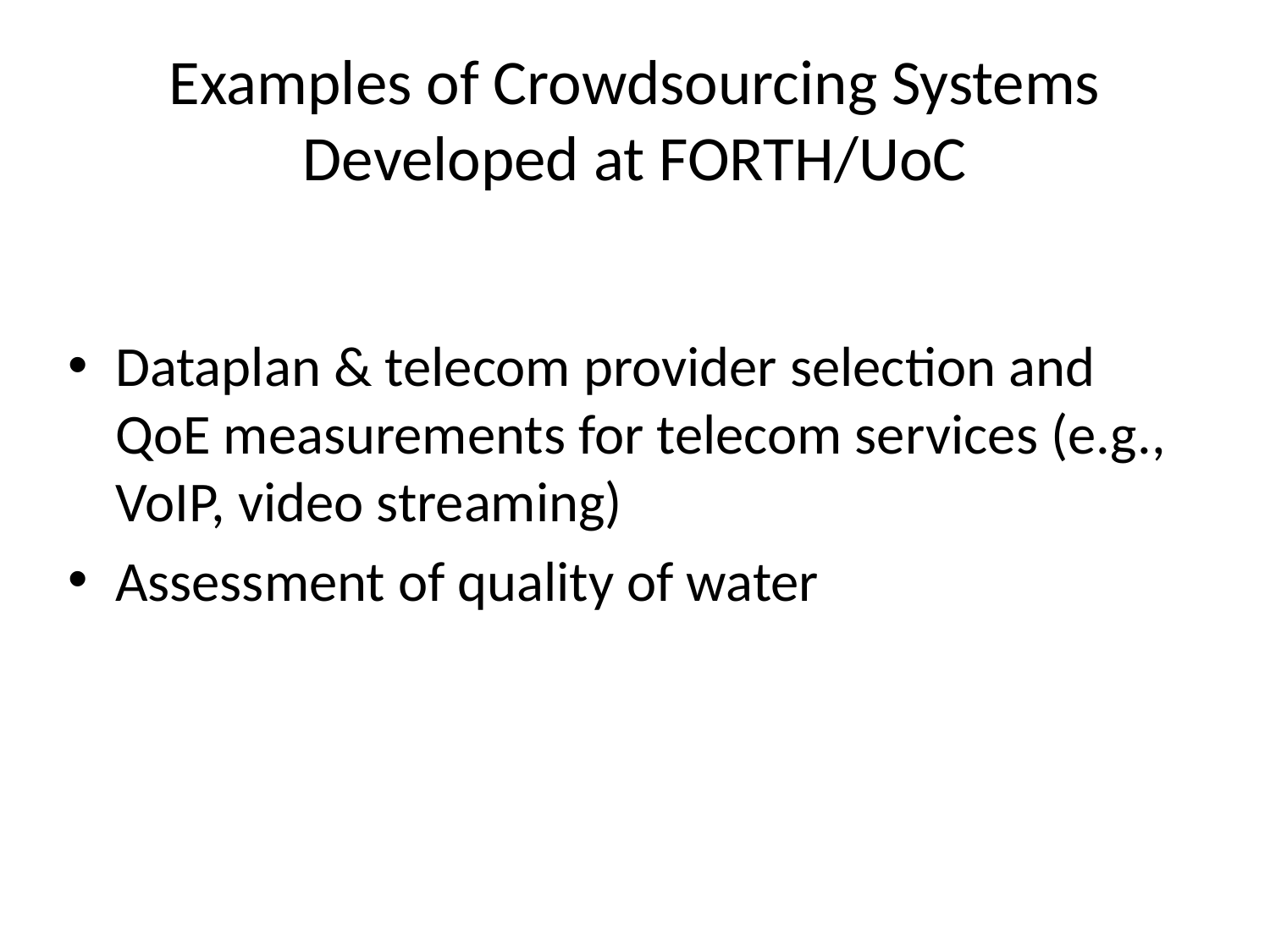

# Examples of Crowdsourcing Systems Developed at FORTH/UoC
Dataplan & telecom provider selection and QoE measurements for telecom services (e.g., VoIP, video streaming)
Assessment of quality of water